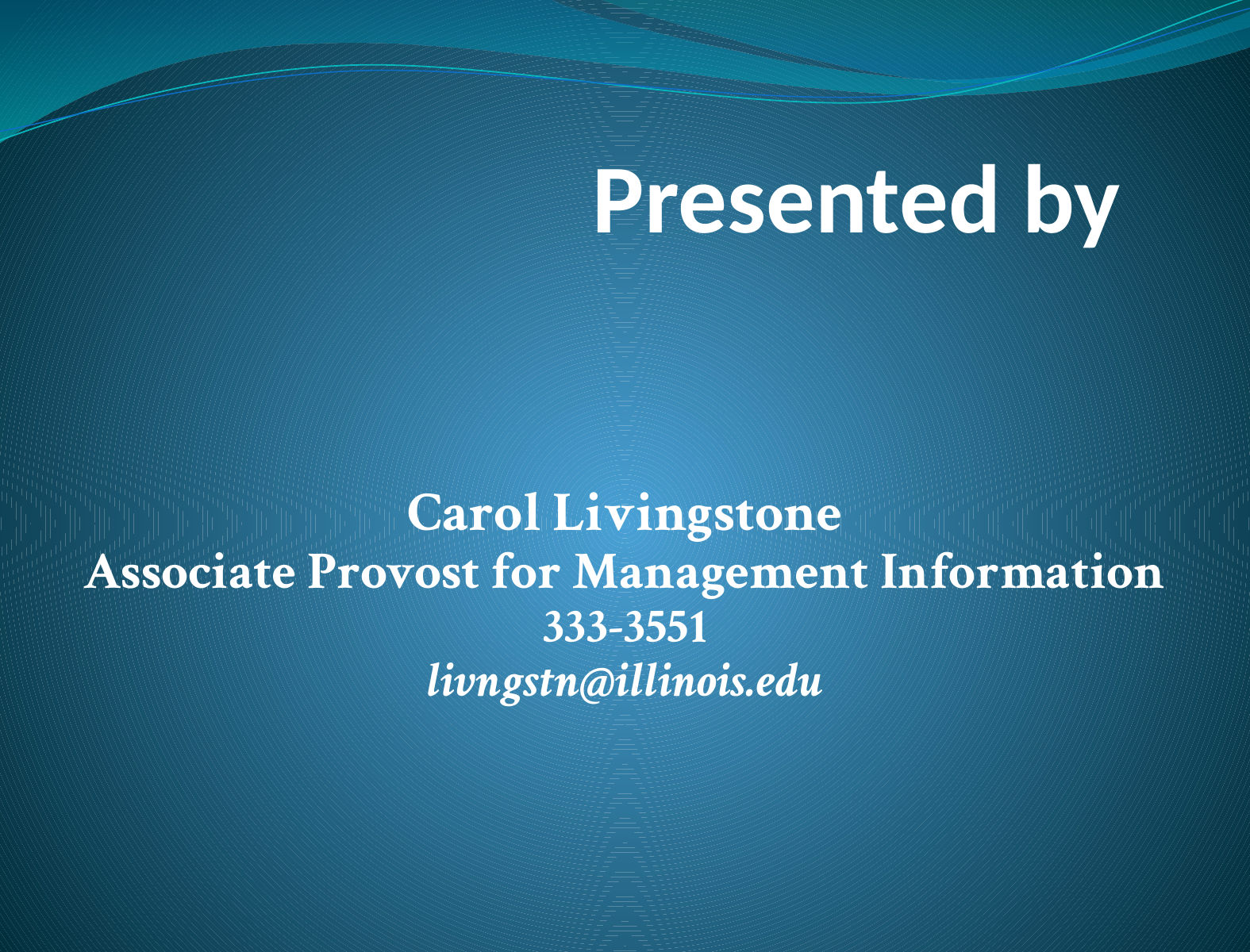

# Presented by
Carol Livingstone
Associate Provost for Management Information
333-3551
livngstn@illinois.edu